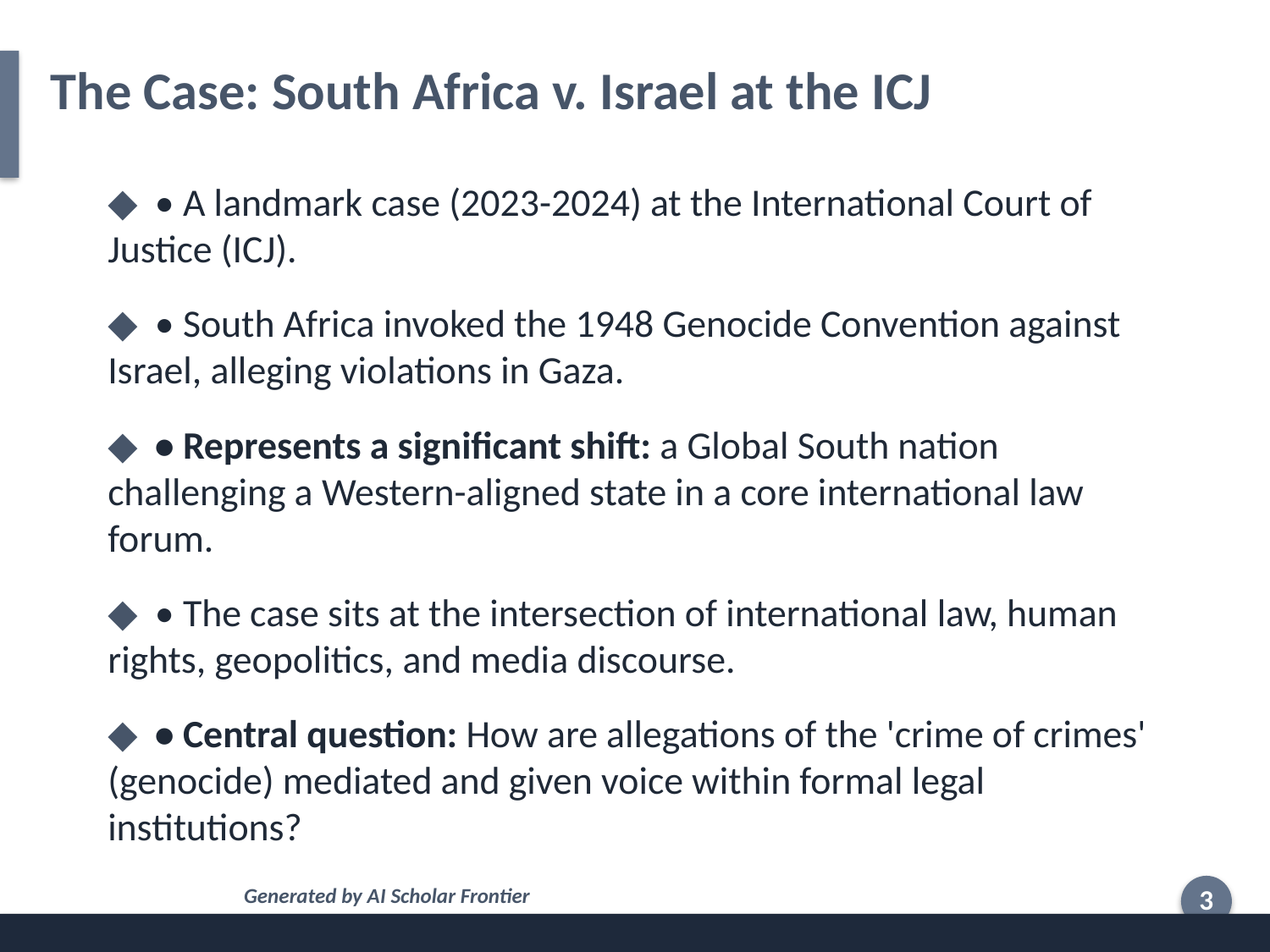

The Case: South Africa v. Israel at the ICJ
◆  • A landmark case (2023-2024) at the International Court of Justice (ICJ).
◆  • South Africa invoked the 1948 Genocide Convention against Israel, alleging violations in Gaza.
◆  • Represents a significant shift: a Global South nation challenging a Western-aligned state in a core international law forum.
◆  • The case sits at the intersection of international law, human rights, geopolitics, and media discourse.
◆  • Central question: How are allegations of the 'crime of crimes' (genocide) mediated and given voice within formal legal institutions?
Generated by AI Scholar Frontier

3